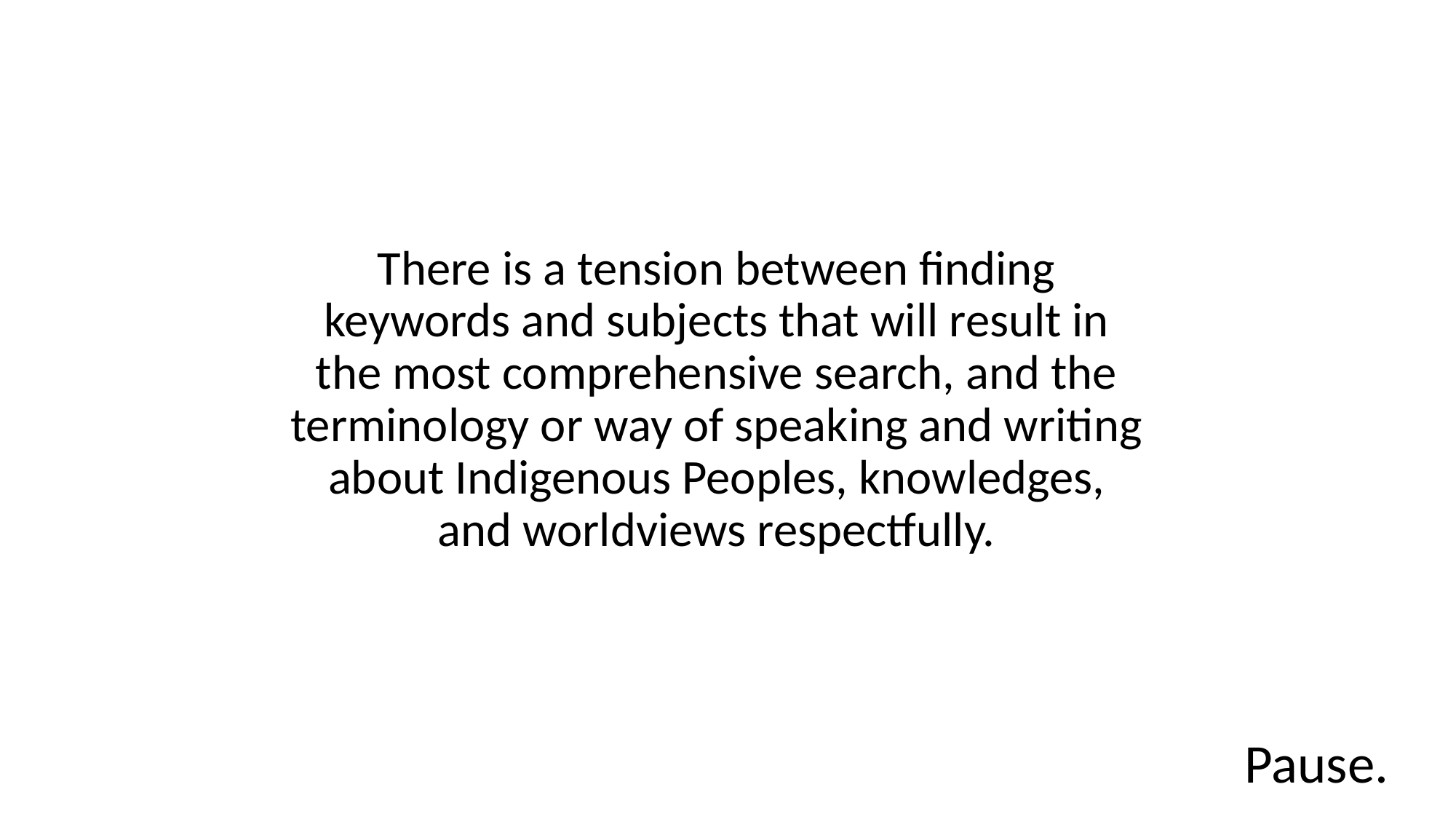

There is a tension between finding keywords and subjects that will result in the most comprehensive search, and the terminology or way of speaking and writing about Indigenous Peoples, knowledges, and worldviews respectfully.

Pause.